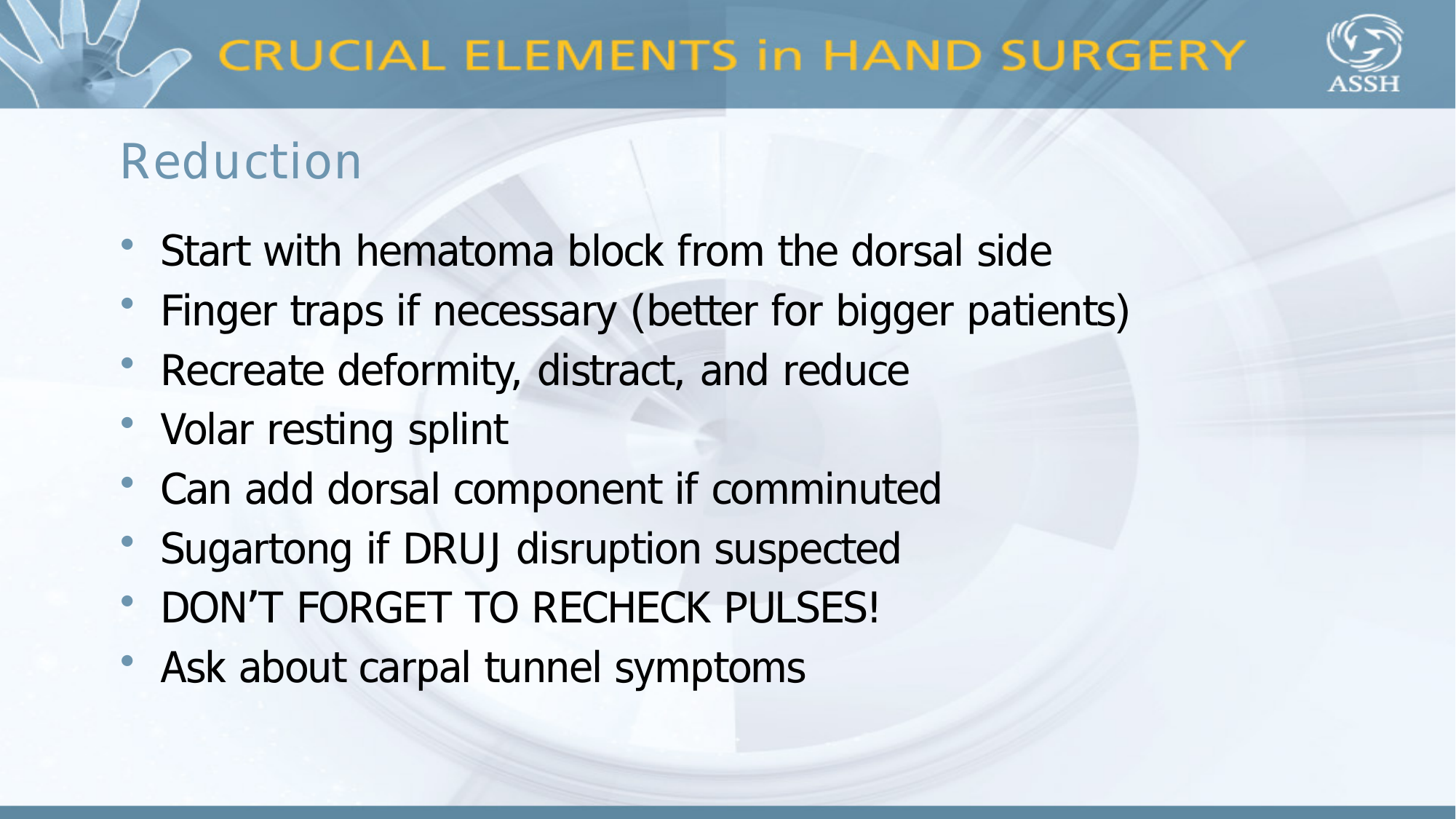

# Reduction
Start with hematoma block from the dorsal side
Finger traps if necessary (better for bigger patients)
Recreate deformity, distract, and reduce
Volar resting splint
Can add dorsal component if comminuted
Sugartong if DRUJ disruption suspected
DON’T FORGET TO RECHECK PULSES!
Ask about carpal tunnel symptoms